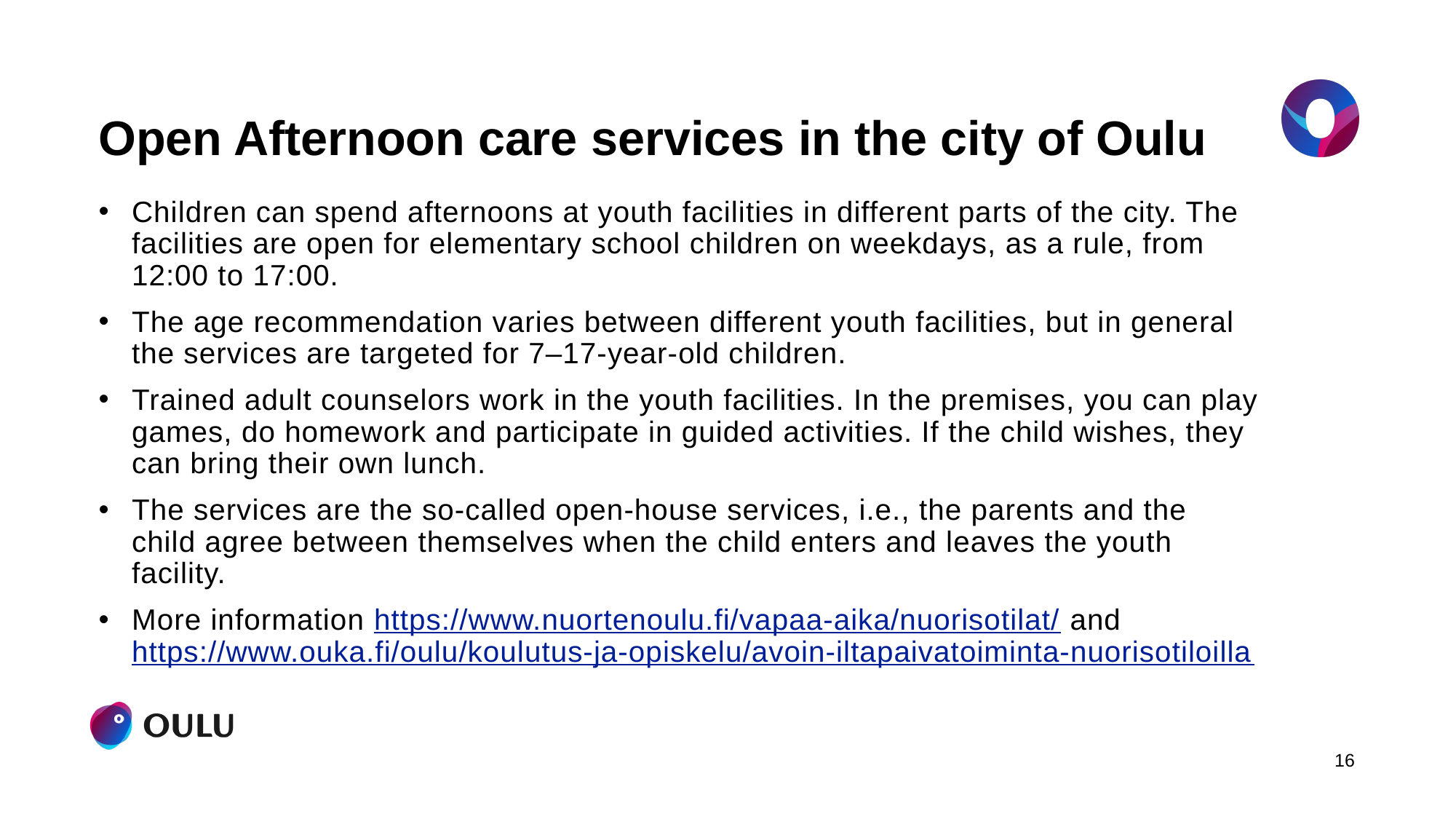

# Open Afternoon care services in the city of Oulu
Children can spend afternoons at youth facilities in different parts of the city. The facilities are open for elementary school children on weekdays, as a rule, from 12:00 to 17:00.
The age recommendation varies between different youth facilities, but in general the services are targeted for 7–17-year-old children.
Trained adult counselors work in the youth facilities. In the premises, you can play games, do homework and participate in guided activities. If the child wishes, they can bring their own lunch.
The services are the so-called open-house services, i.e., the parents and the child agree between themselves when the child enters and leaves the youth facility.
More information https://www.nuortenoulu.fi/vapaa-aika/nuorisotilat/ and https://www.ouka.fi/oulu/koulutus-ja-opiskelu/avoin-iltapaivatoiminta-nuorisotiloilla

16